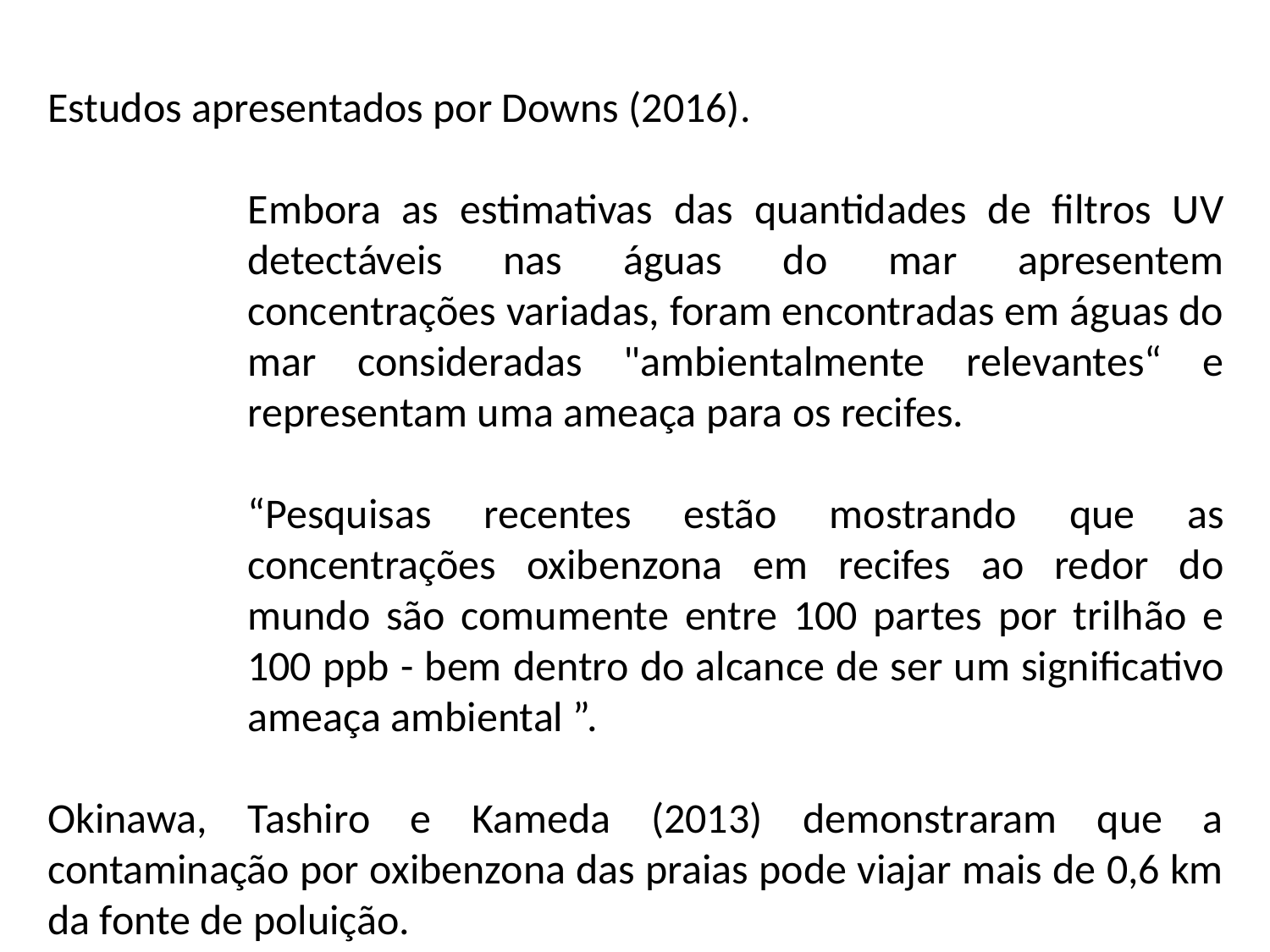

Estudos apresentados por Downs (2016).

Embora as estimativas das quantidades de filtros UV detectáveis nas águas do mar apresentem concentrações variadas, foram encontradas em águas do mar consideradas "ambientalmente relevantes“ e representam uma ameaça para os recifes.

“Pesquisas recentes estão mostrando que as concentrações oxibenzona em recifes ao redor do mundo são comumente entre 100 partes por trilhão e 100 ppb - bem dentro do alcance de ser um significativo ameaça ambiental ”.

Okinawa, Tashiro e Kameda (2013) demonstraram que a contaminação por oxibenzona das praias pode viajar mais de 0,6 km da fonte de poluição.